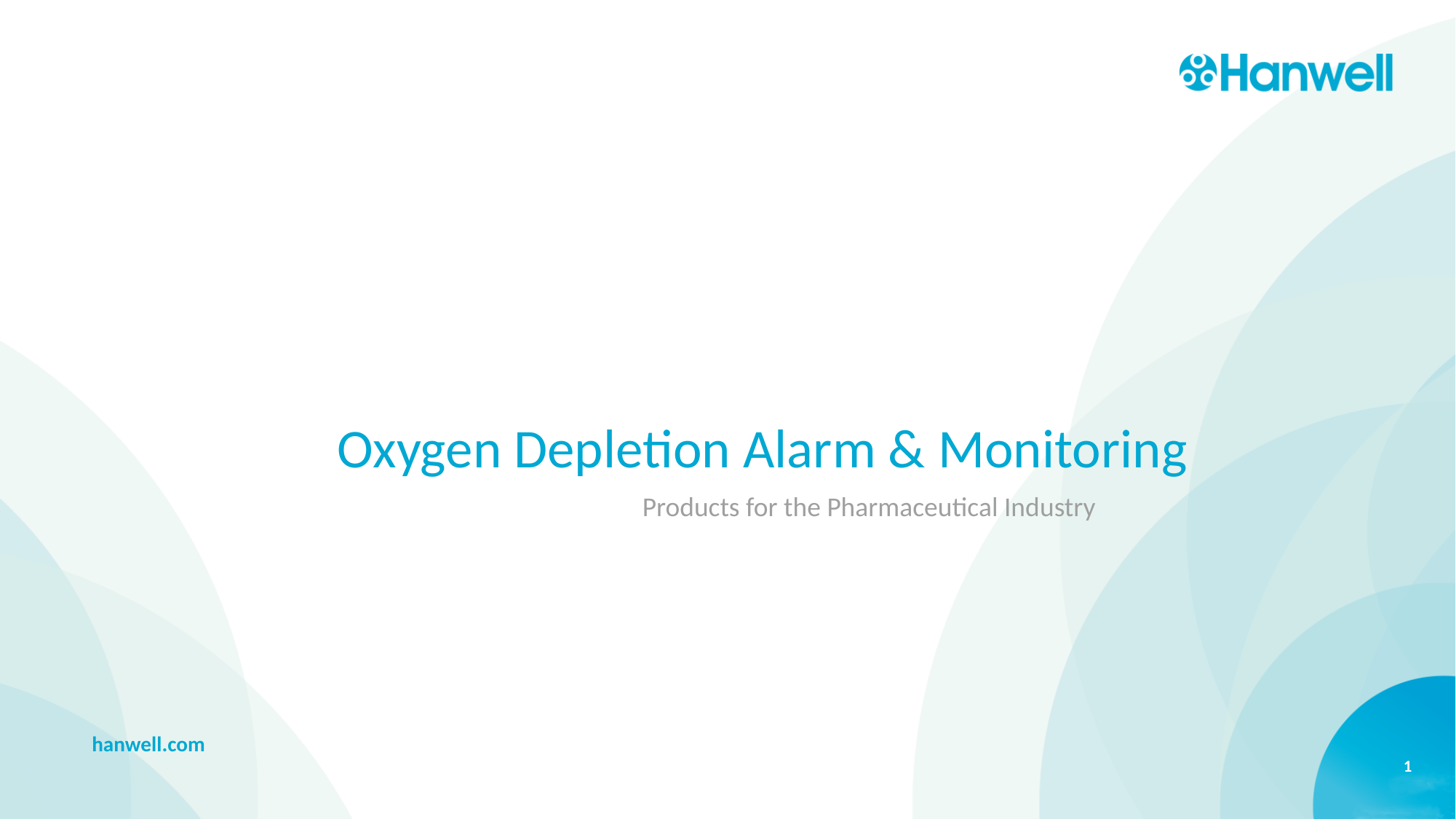

# Oxygen Depletion Alarm & Monitoring
Products for the Pharmaceutical Industry
hanwell.com
1